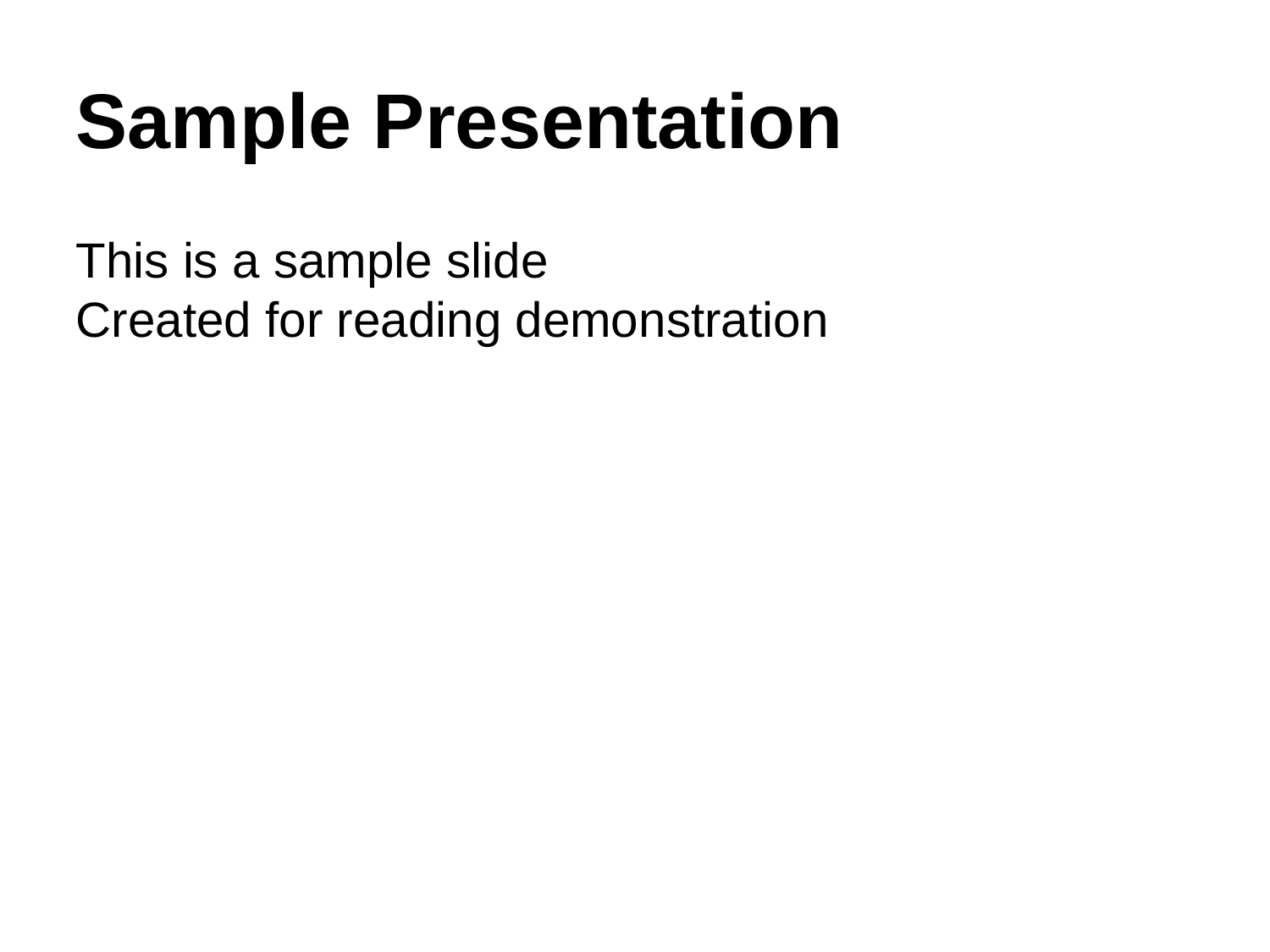

Sample Presentation
This is a sample slide
Created for reading demonstration